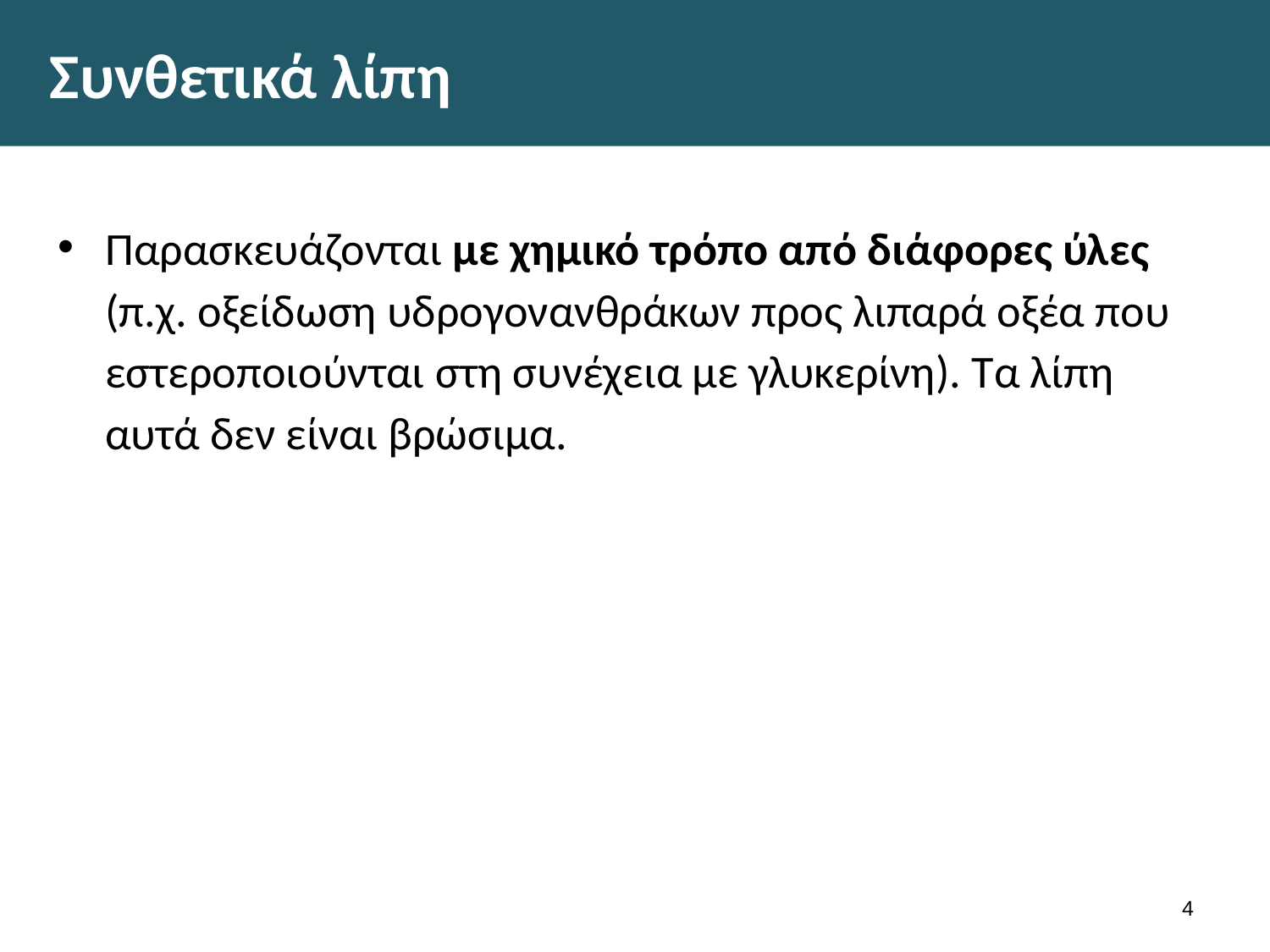

# Συνθετικά λίπη
Παρασκευάζονται με χημικό τρόπο από διάφορες ύλες (π.χ. οξείδωση υδρογονανθράκων προς λιπαρά οξέα που εστεροποιούνται στη συνέχεια με γλυκερίνη). Τα λίπη αυτά δεν είναι βρώσιμα.
4